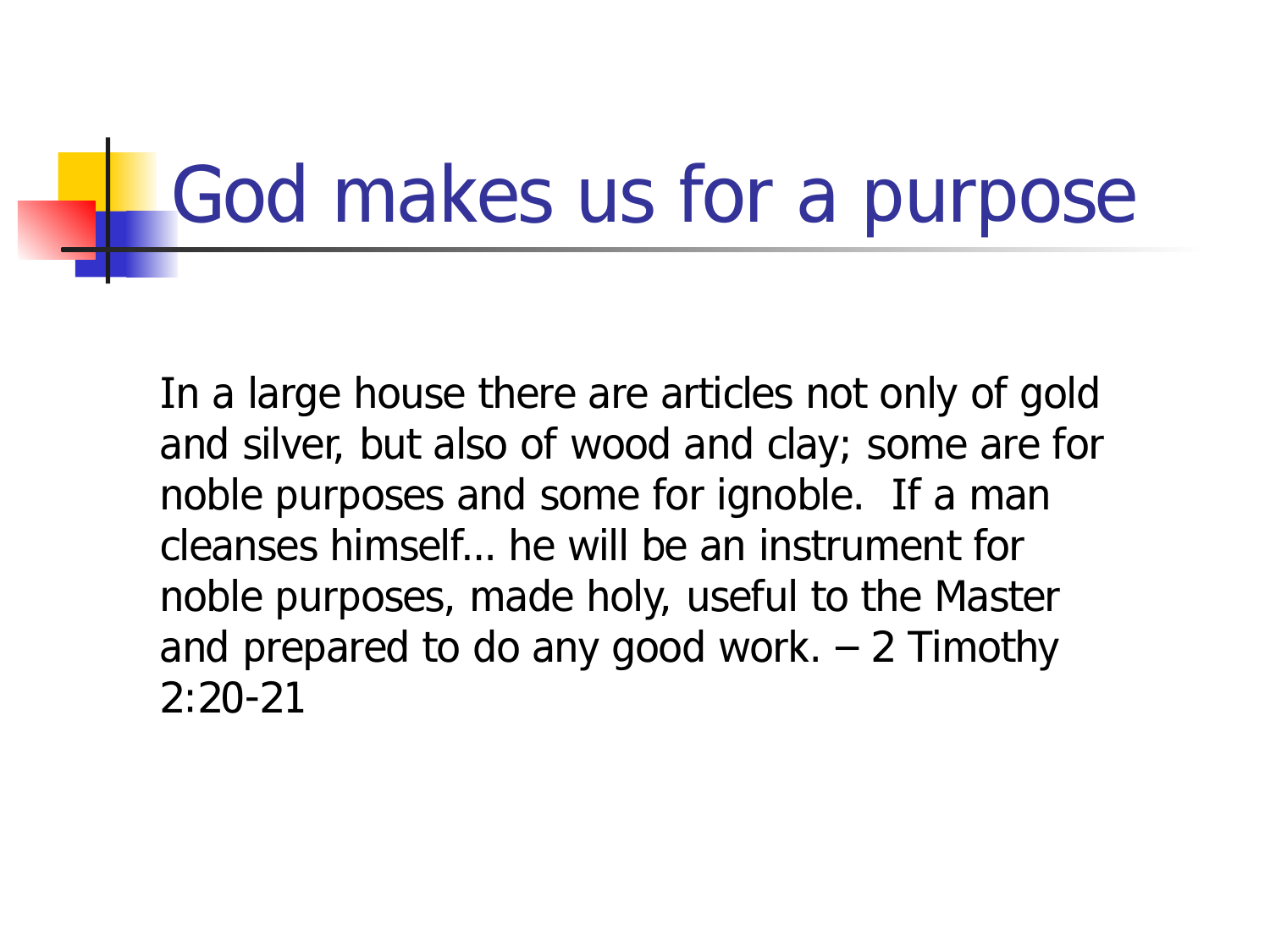

# God makes us for a purpose
In a large house there are articles not only of gold and silver, but also of wood and clay; some are for noble purposes and some for ignoble.  If a man cleanses himself… he will be an instrument for noble purposes, made holy, useful to the Master and prepared to do any good work. – 2 Timothy 2:20-21